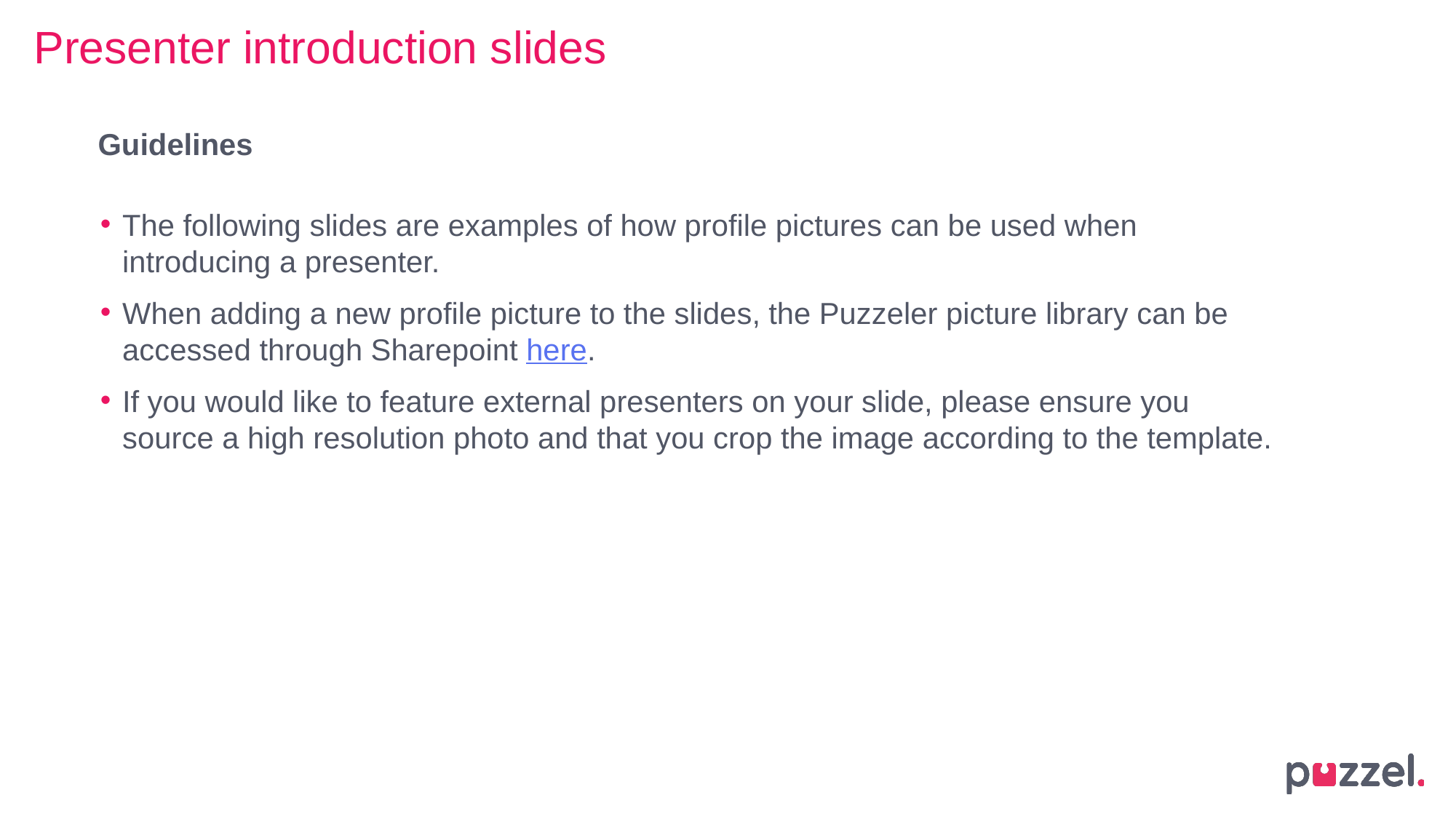

# Presenter introduction slides
Guidelines
The following slides are examples of how profile pictures can be used when introducing a presenter.
When adding a new profile picture to the slides, the Puzzeler picture library can be accessed through Sharepoint here.
If you would like to feature external presenters on your slide, please ensure you source a high resolution photo and that you crop the image according to the template.